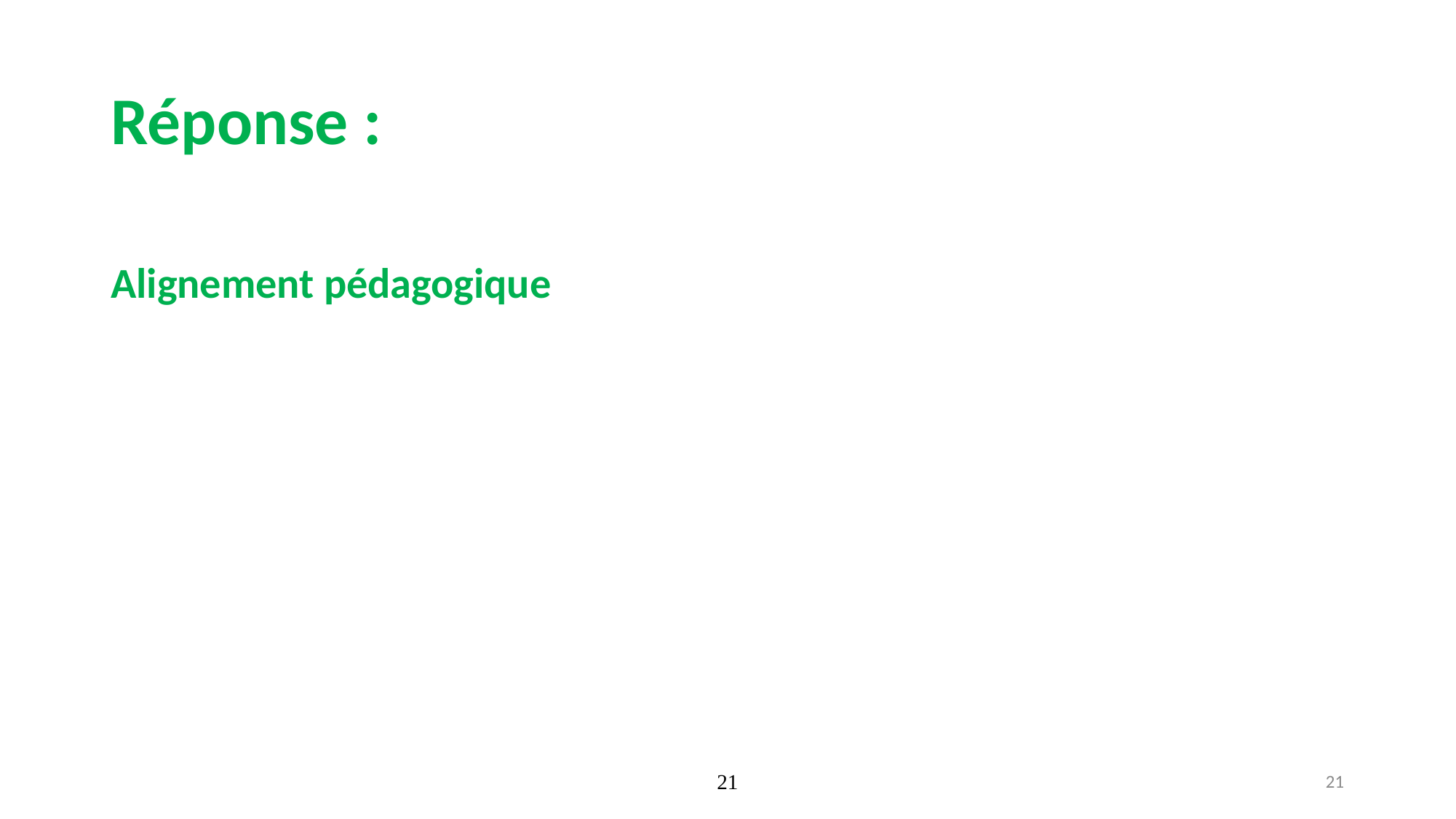

# Réponse :
Alignement pédagogique
21
21